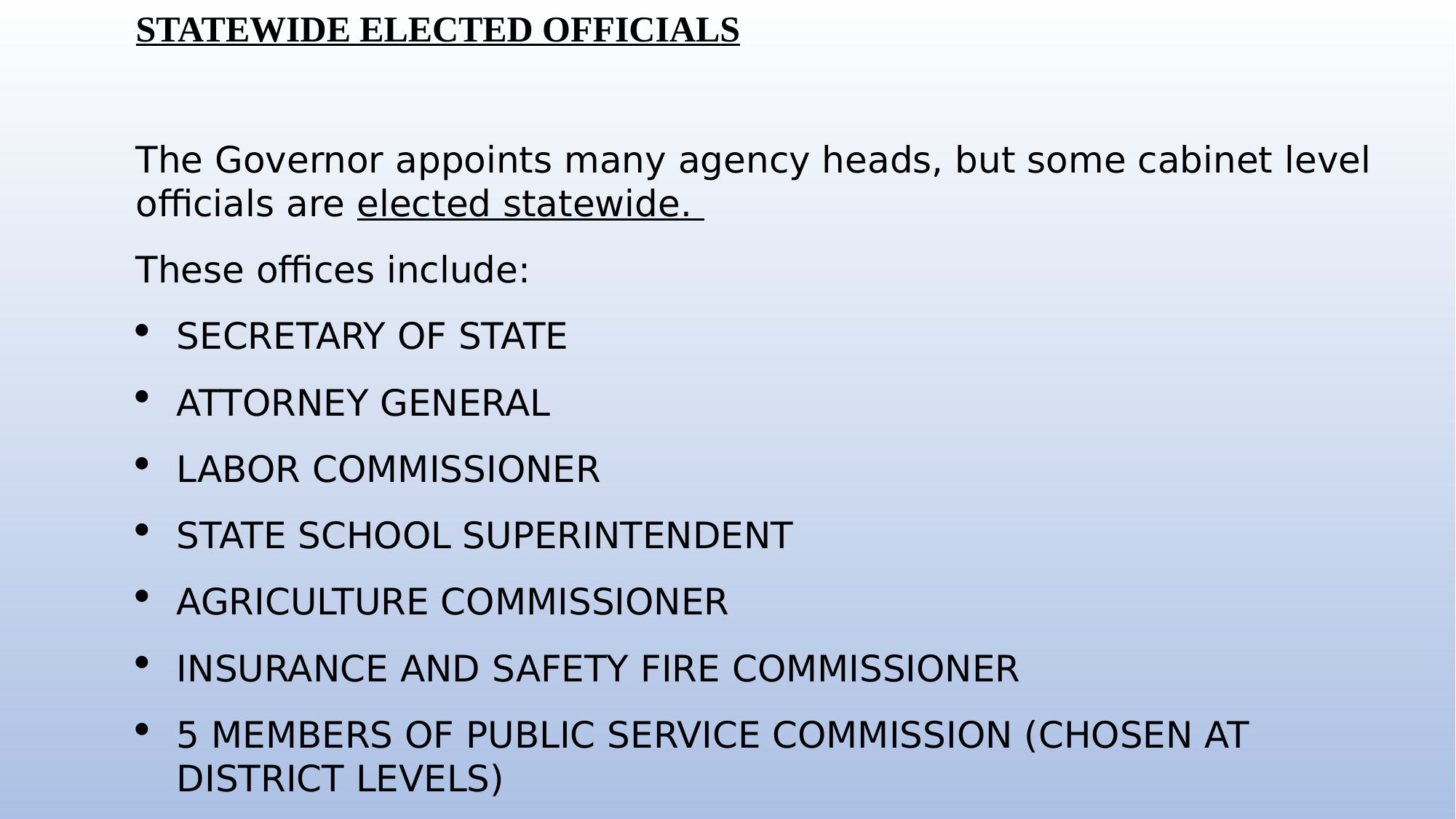

STATEWIDE ELECTED OFFICIALS

The Governor appoints many agency heads, but some cabinet level officials are elected statewide.
These offices include:
SECRETARY OF STATE
ATTORNEY GENERAL
LABOR COMMISSIONER
STATE SCHOOL SUPERINTENDENT
AGRICULTURE COMMISSIONER
INSURANCE AND SAFETY FIRE COMMISSIONER
5 MEMBERS OF PUBLIC SERVICE COMMISSION (CHOSEN AT DISTRICT LEVELS)